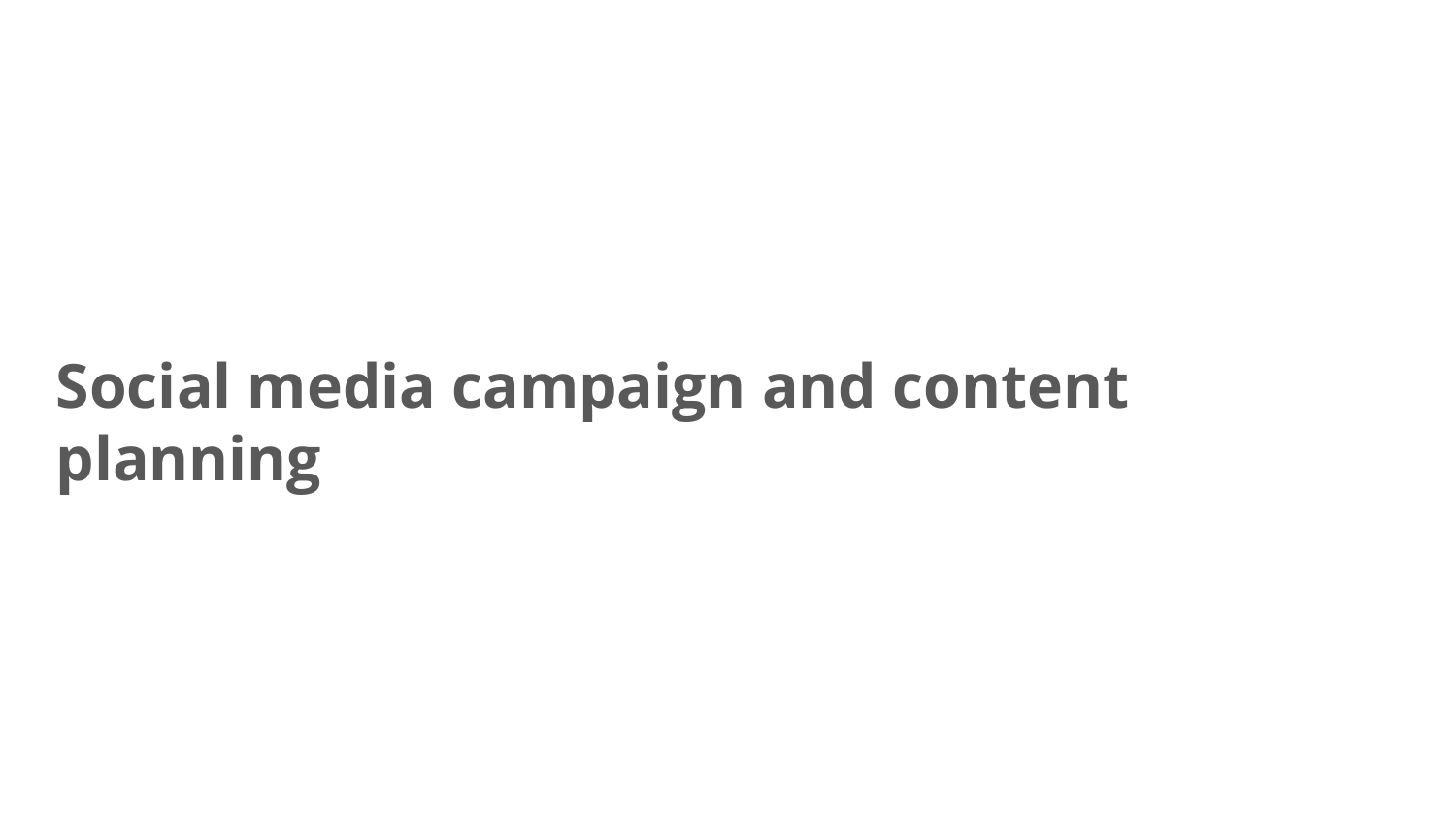

# Social media campaign and content planning